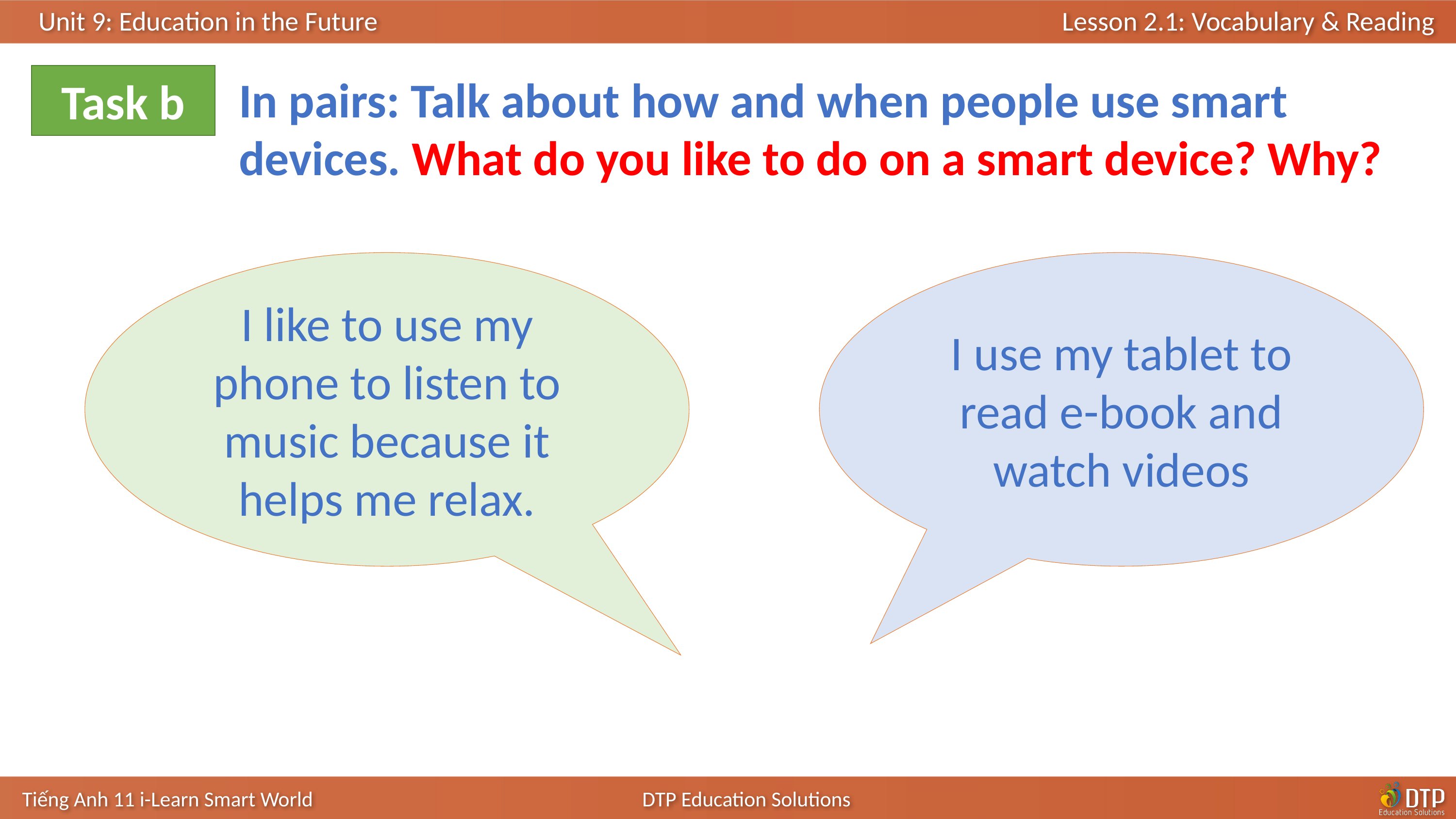

Task b
In pairs: Talk about how and when people use smart devices. What do you like to do on a smart device? Why?
I like to use my phone to listen to music because it helps me relax.
I use my tablet to read e-book and watch videos